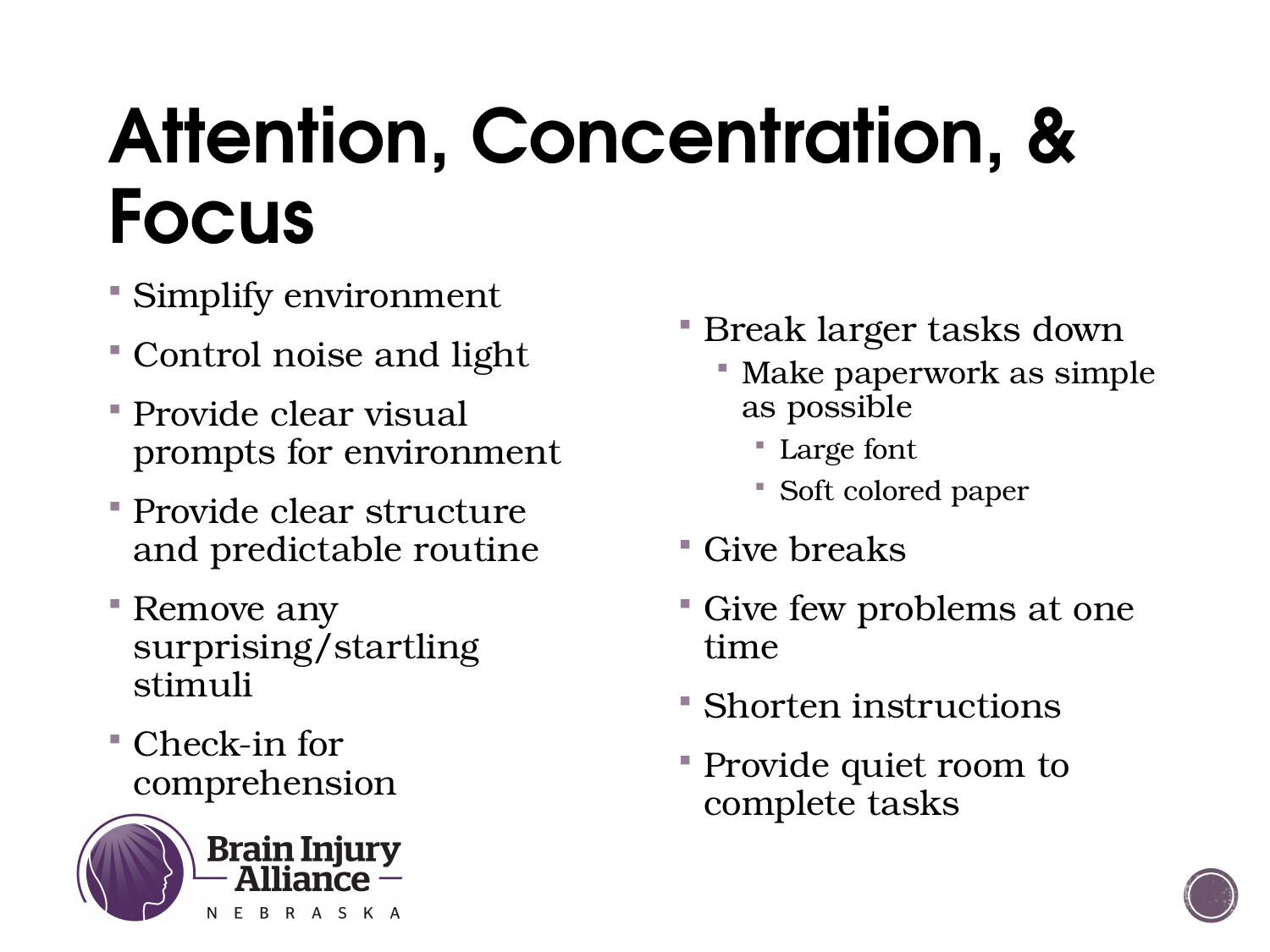

# Attention, Concentration, & Focus
Simplify environment
Control noise and light
Provide clear visual prompts for environment
Provide clear structure and predictable routine
Remove any surprising/startling stimuli
Check-in for comprehension

Break larger tasks down
Make paperwork as simple as possible
Large font
Soft colored paper
Give breaks
Give few problems at one time
Shorten instructions
Provide quiet room to complete tasks